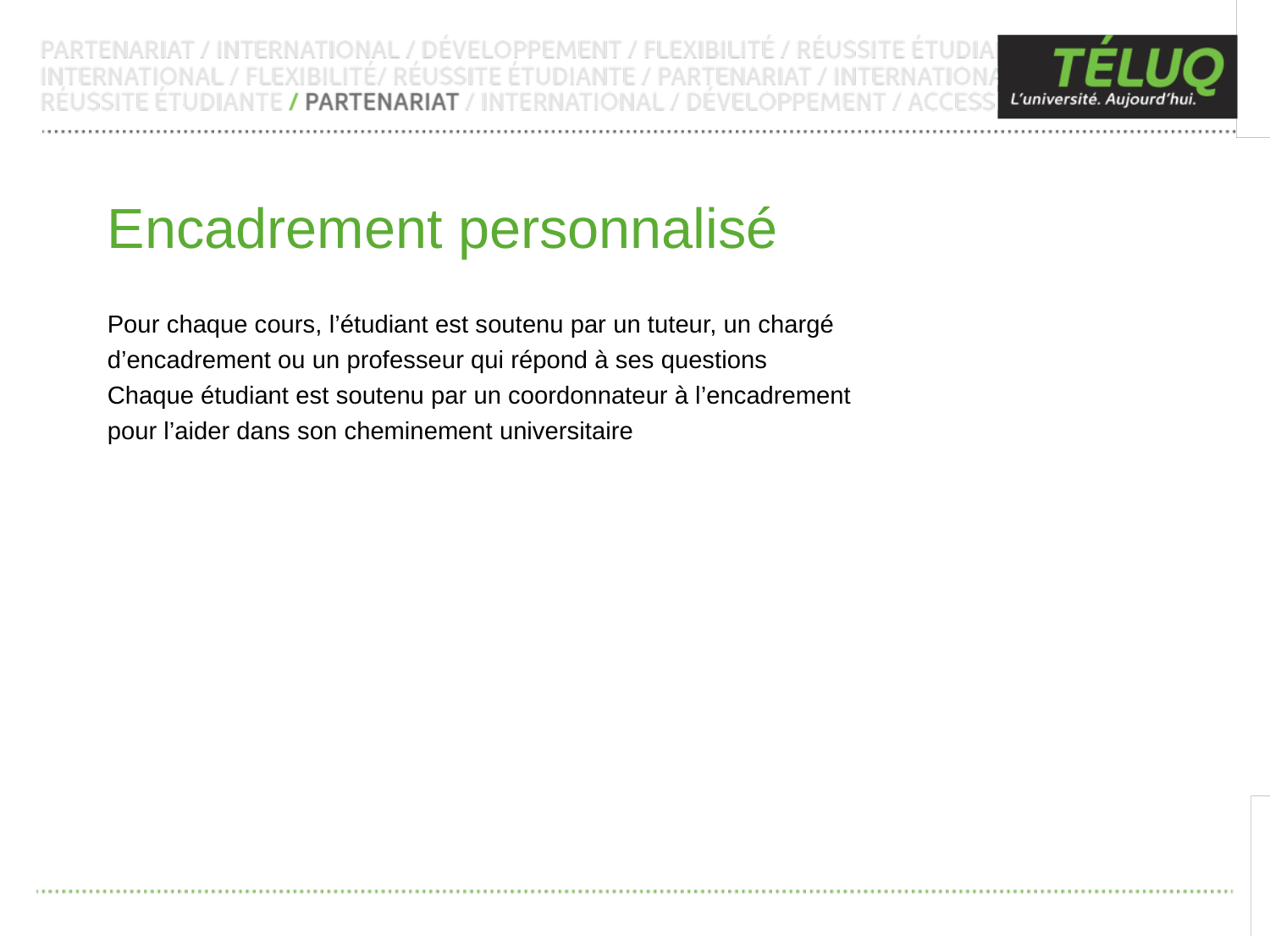

Encadrement personnalisé
Pour chaque cours, l’étudiant est soutenu par un tuteur, un chargé d’encadrement ou un professeur qui répond à ses questions
Chaque étudiant est soutenu par un coordonnateur à l’encadrement
pour l’aider dans son cheminement universitaire